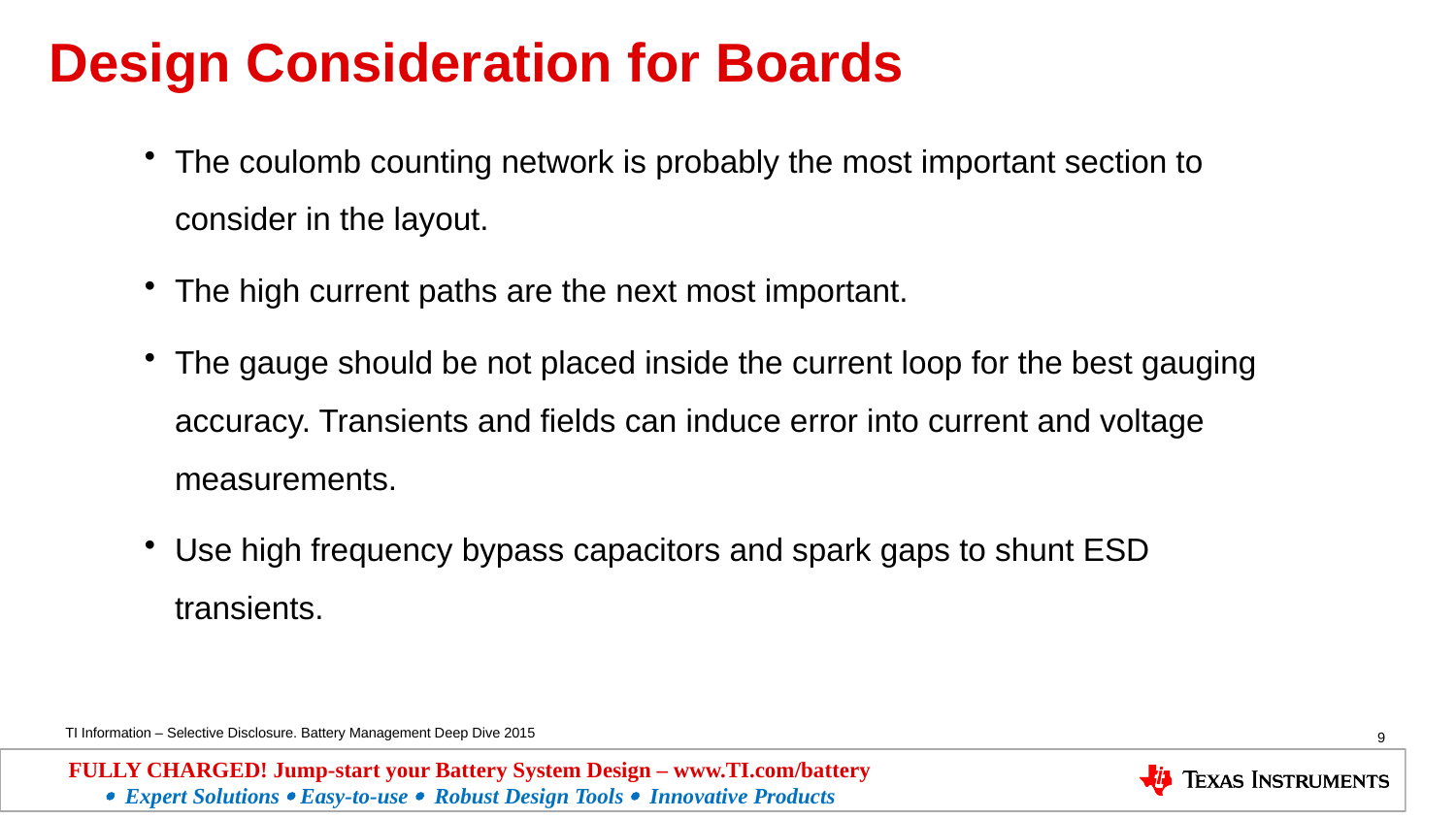

# Design Consideration for Boards
The coulomb counting network is probably the most important section to consider in the layout.
The high current paths are the next most important.
The gauge should be not placed inside the current loop for the best gauging accuracy. Transients and fields can induce error into current and voltage measurements.
Use high frequency bypass capacitors and spark gaps to shunt ESD transients.

9